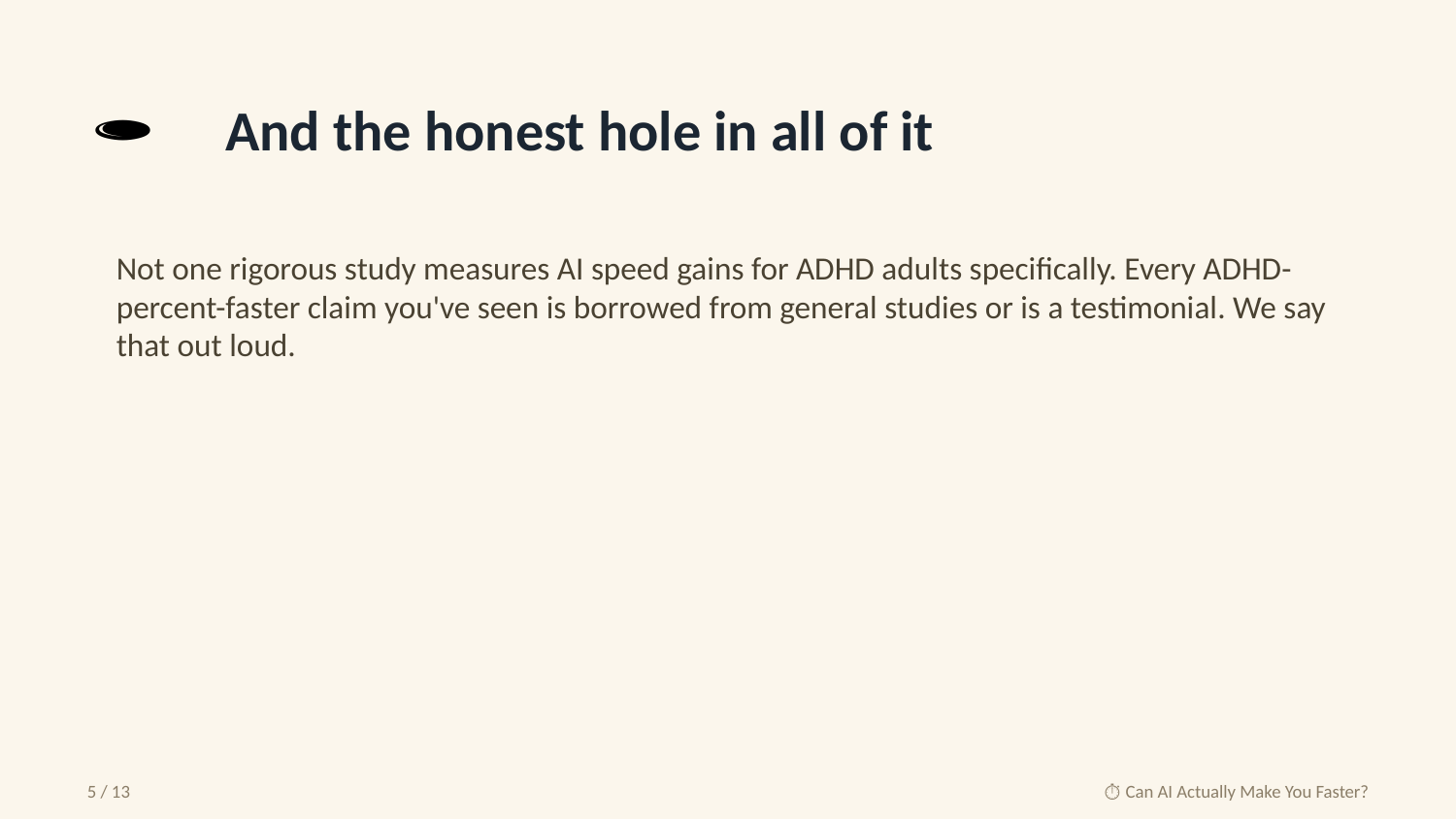

🕳️
And the honest hole in all of it
Not one rigorous study measures AI speed gains for ADHD adults specifically. Every ADHD-percent-faster claim you've seen is borrowed from general studies or is a testimonial. We say that out loud.
5 / 13
⏱️ Can AI Actually Make You Faster?